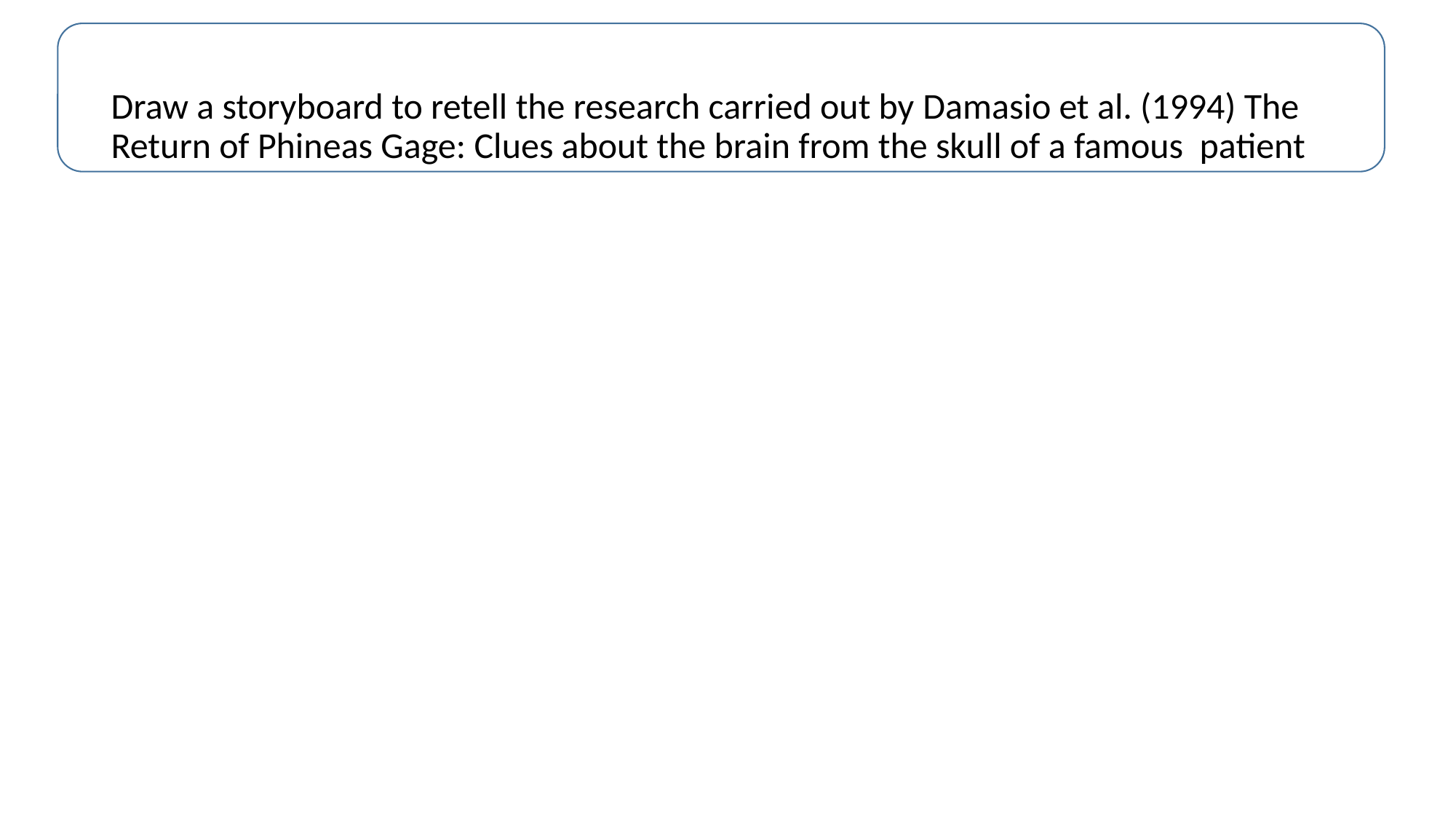

# Draw a storyboard to retell the research carried out by Damasio et al. (1994) The Return of Phineas Gage: Clues about the brain from the skull of a famous  patient